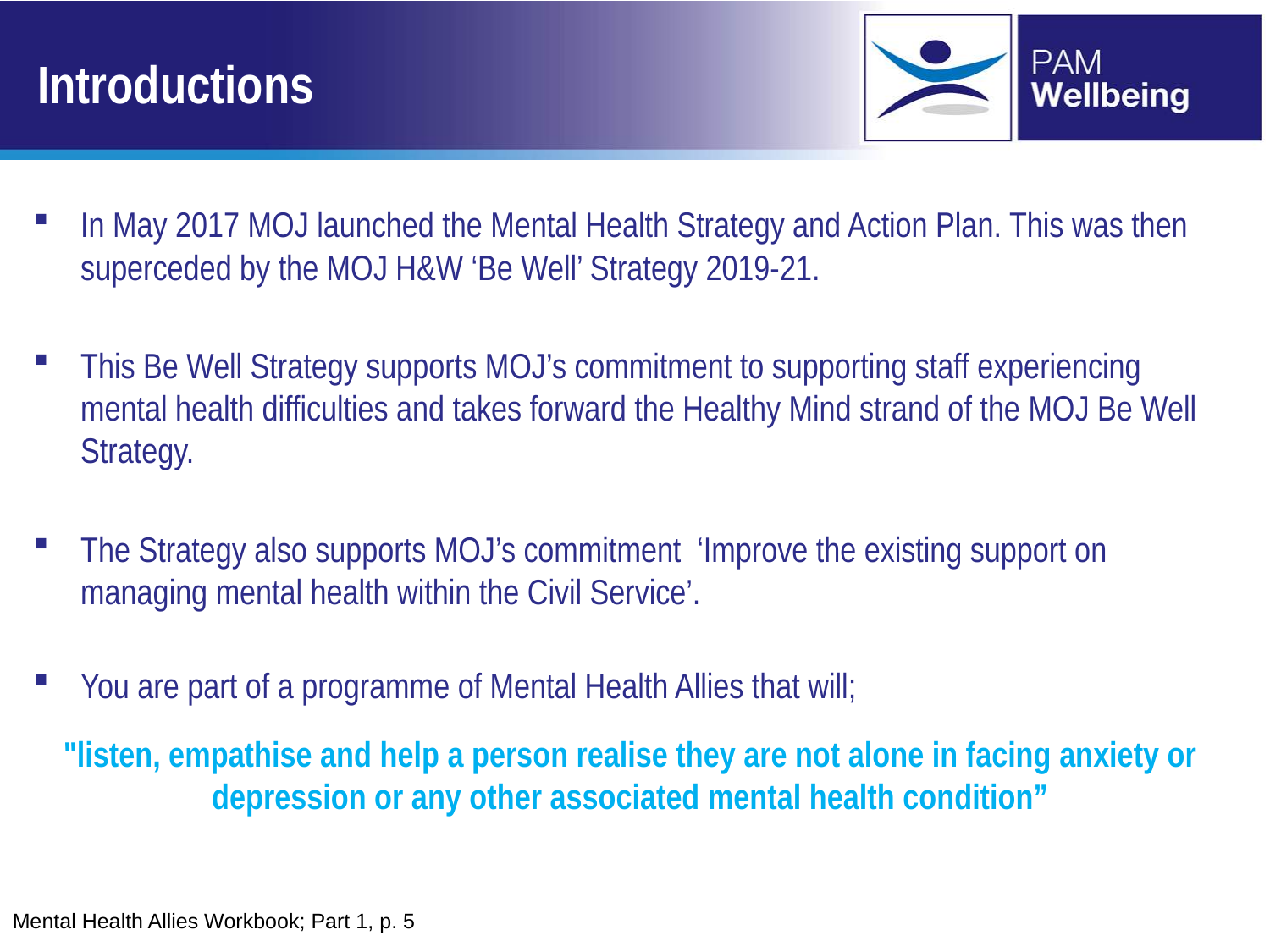

# Introductions
In May 2017 MOJ launched the Mental Health Strategy and Action Plan. This was then superceded by the MOJ H&W ‘Be Well’ Strategy 2019-21.

This Be Well Strategy supports MOJ’s commitment to supporting staff experiencing mental health difficulties and takes forward the Healthy Mind strand of the MOJ Be Well Strategy.

The Strategy also supports MOJ’s commitment  ‘Improve the existing support on managing mental health within the Civil Service’.

You are part of a programme of Mental Health Allies that will;

"listen, empathise and help a person realise they are not alone in facing anxiety or depression or any other associated mental health condition”

Mental Health Allies Workbook; Part 1, p. 5